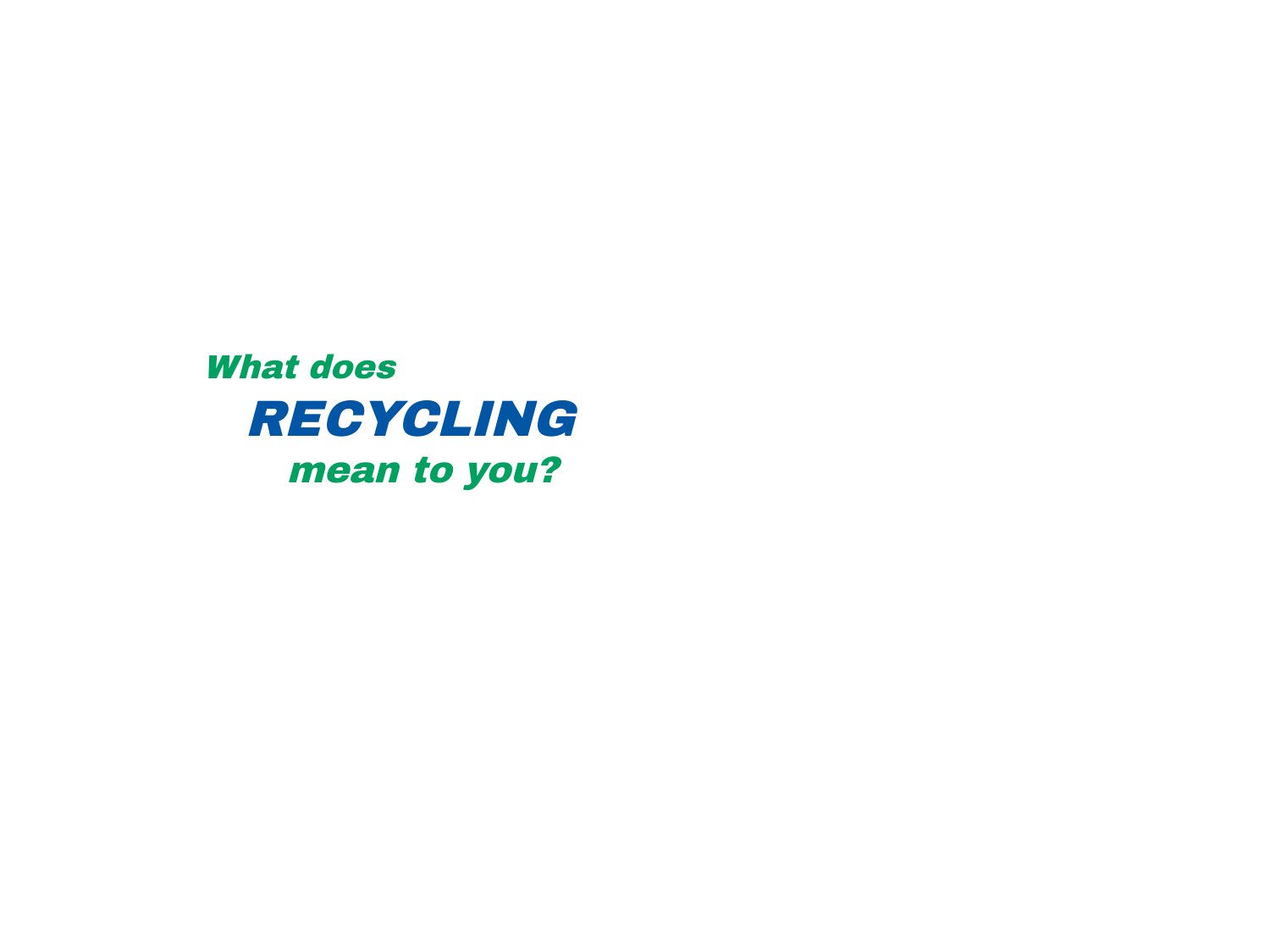

# What does RECYCLING mean to you?